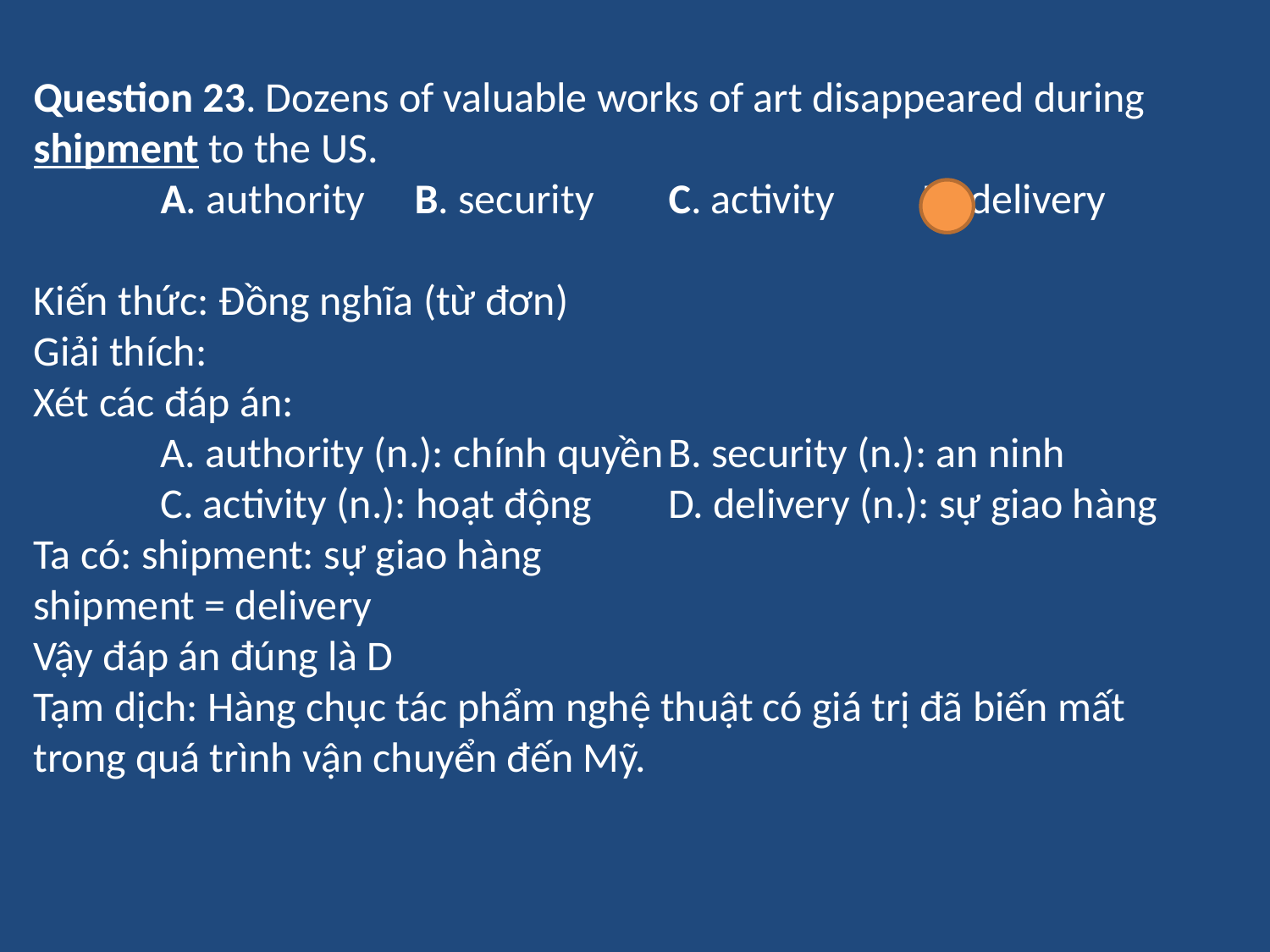

Question 23. Dozens of valuable works of art disappeared during shipment to the US.
	A. authority	B. security	C. activity	D. delivery

Kiến thức: Đồng nghĩa (từ đơn)
Giải thích:
Xét các đáp án:
	A. authority (n.): chính quyền	B. security (n.): an ninh
	C. activity (n.): hoạt động	D. delivery (n.): sự giao hàng
Ta có: shipment: sự giao hàng
shipment = delivery
Vậy đáp án đúng là D
Tạm dịch: Hàng chục tác phẩm nghệ thuật có giá trị đã biến mất trong quá trình vận chuyển đến Mỹ.